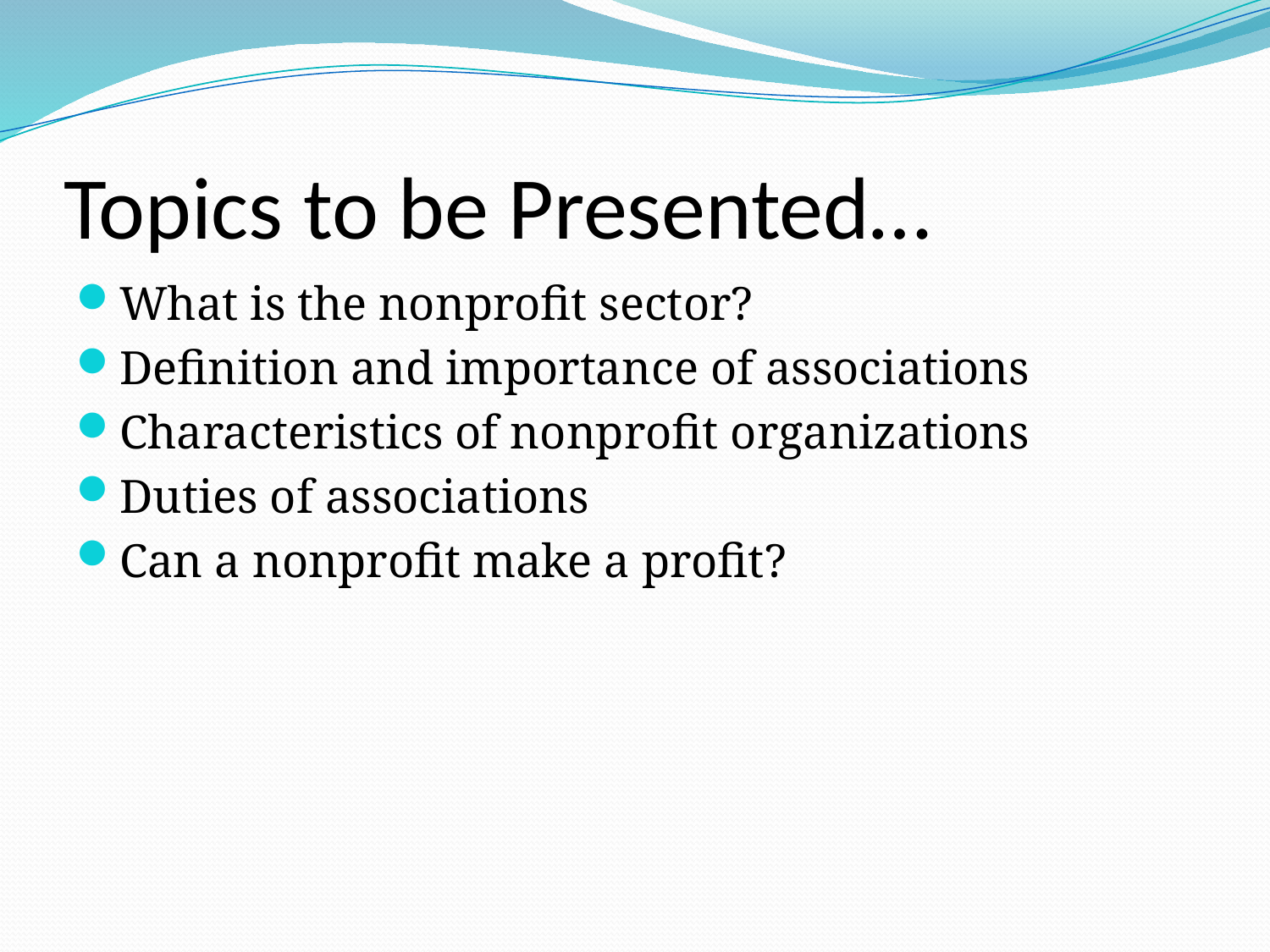

# Topics to be Presented…
What is the nonprofit sector?
Definition and importance of associations
Characteristics of nonprofit organizations
Duties of associations
Can a nonprofit make a profit?